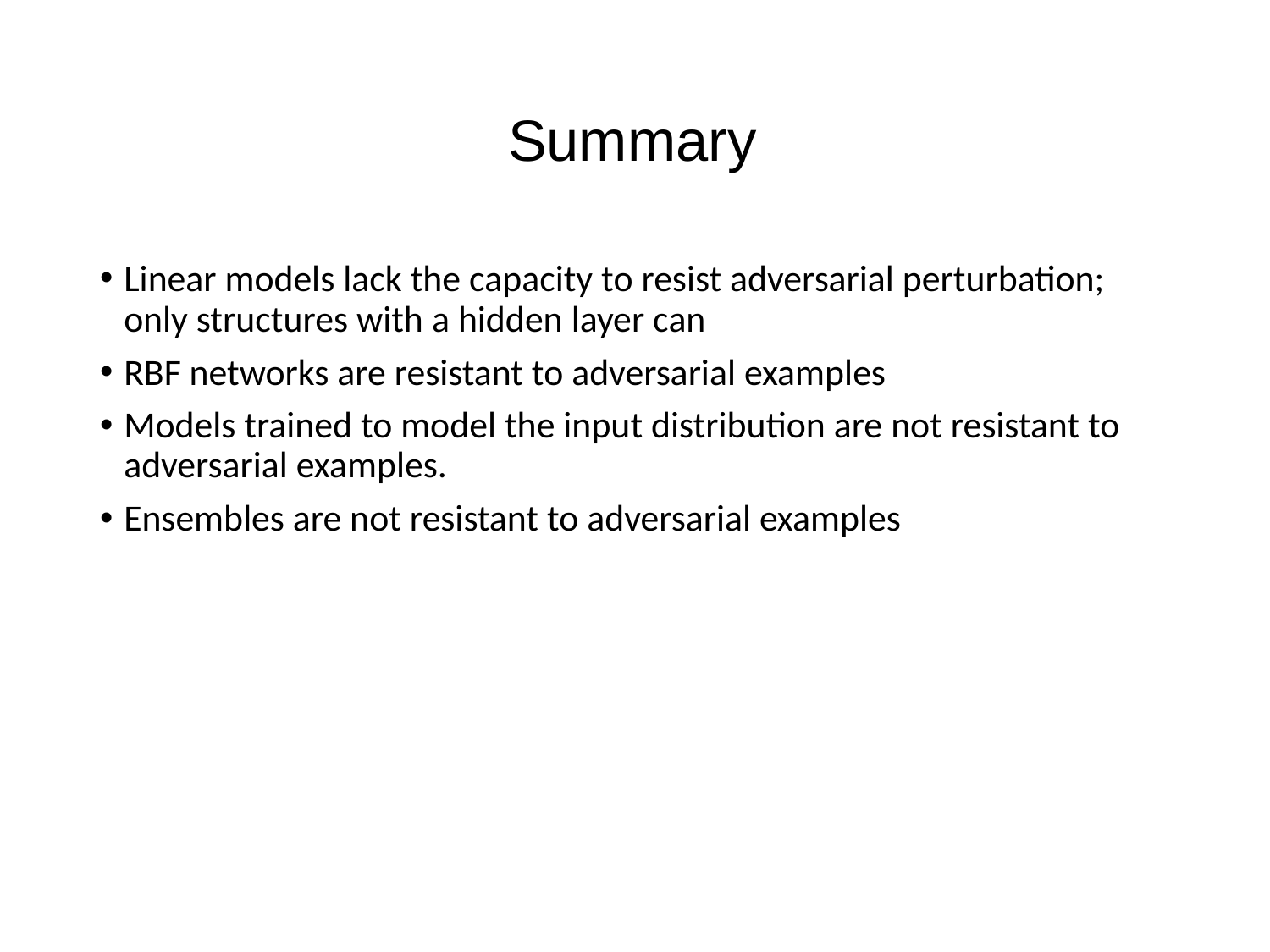

# Summary
Linear models lack the capacity to resist adversarial perturbation; only structures with a hidden layer can
RBF networks are resistant to adversarial examples
Models trained to model the input distribution are not resistant to adversarial examples.
Ensembles are not resistant to adversarial examples